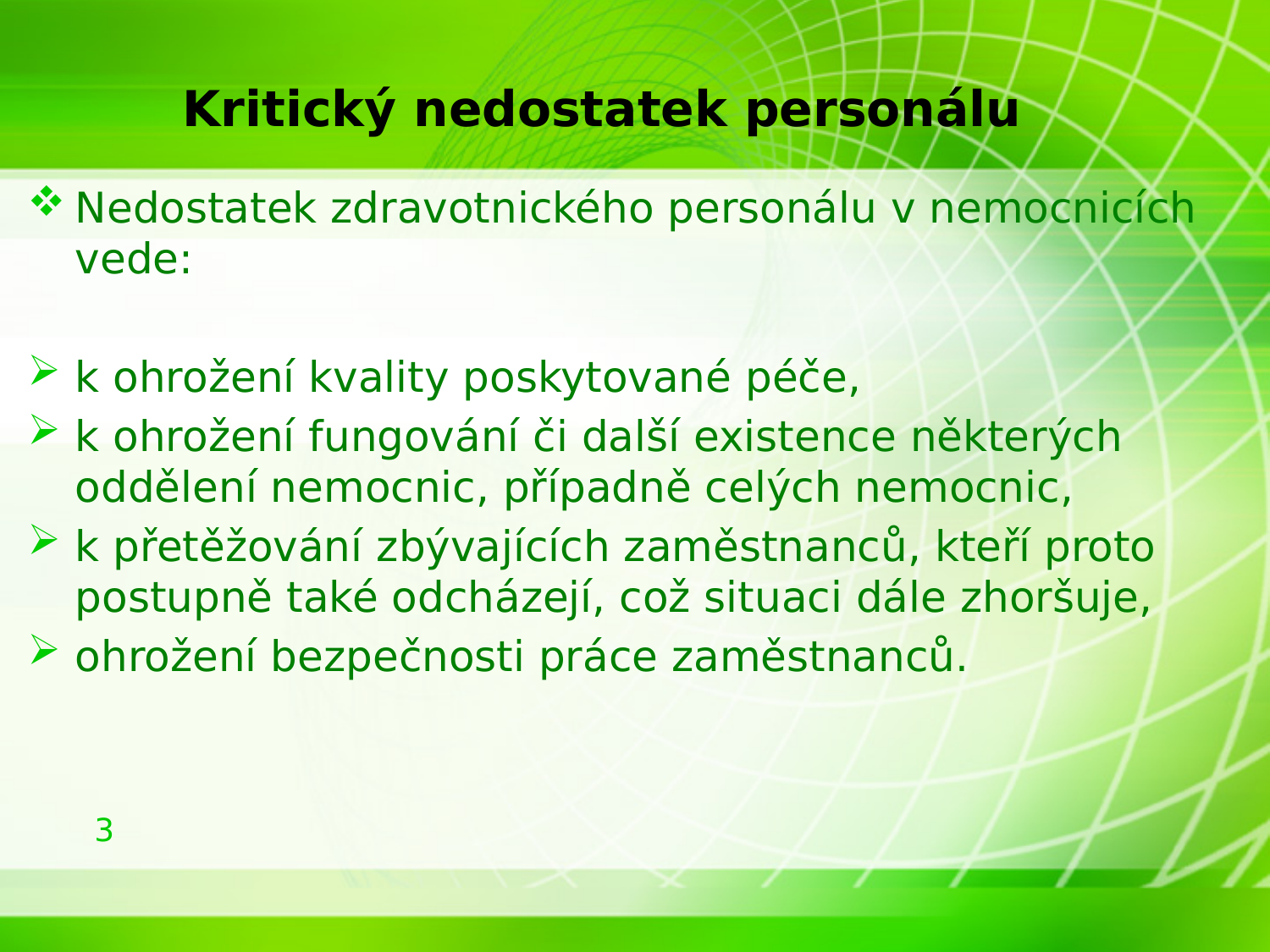

# Kritický nedostatek personálu
Nedostatek zdravotnického personálu v nemocnicích vede:

k ohrožení kvality poskytované péče,
k ohrožení fungování či další existence některých oddělení nemocnic, případně celých nemocnic,
k přetěžování zbývajících zaměstnanců, kteří proto postupně také odcházejí, což situaci dále zhoršuje,
ohrožení bezpečnosti práce zaměstnanců.